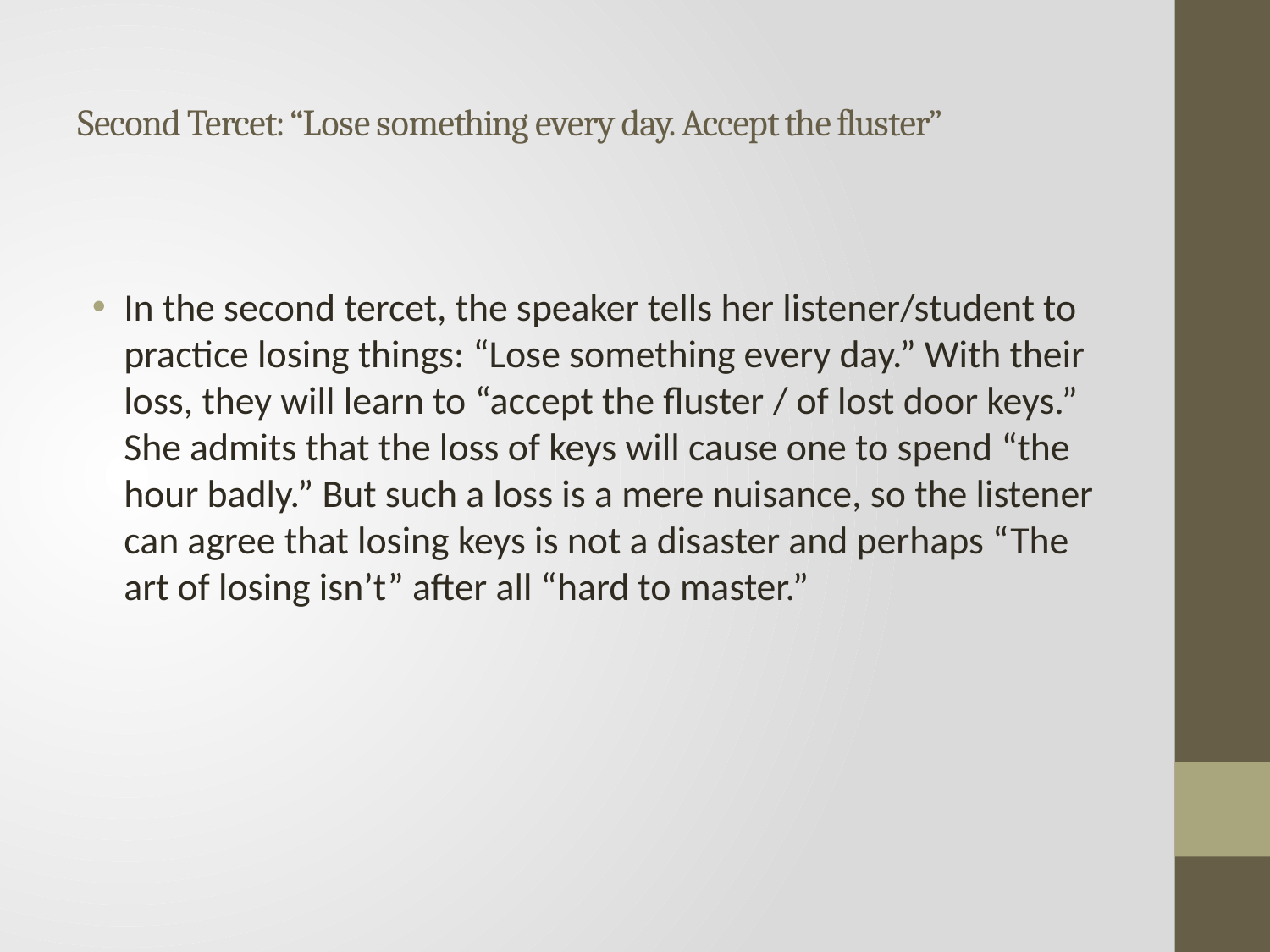

# Second Tercet: “Lose something every day. Accept the fluster”

In the second tercet, the speaker tells her listener/student to practice losing things: “Lose something every day.” With their loss, they will learn to “accept the fluster / of lost door keys.” She admits that the loss of keys will cause one to spend “the hour badly.” But such a loss is a mere nuisance, so the listener can agree that losing keys is not a disaster and perhaps “The art of losing isn’t” after all “hard to master.”